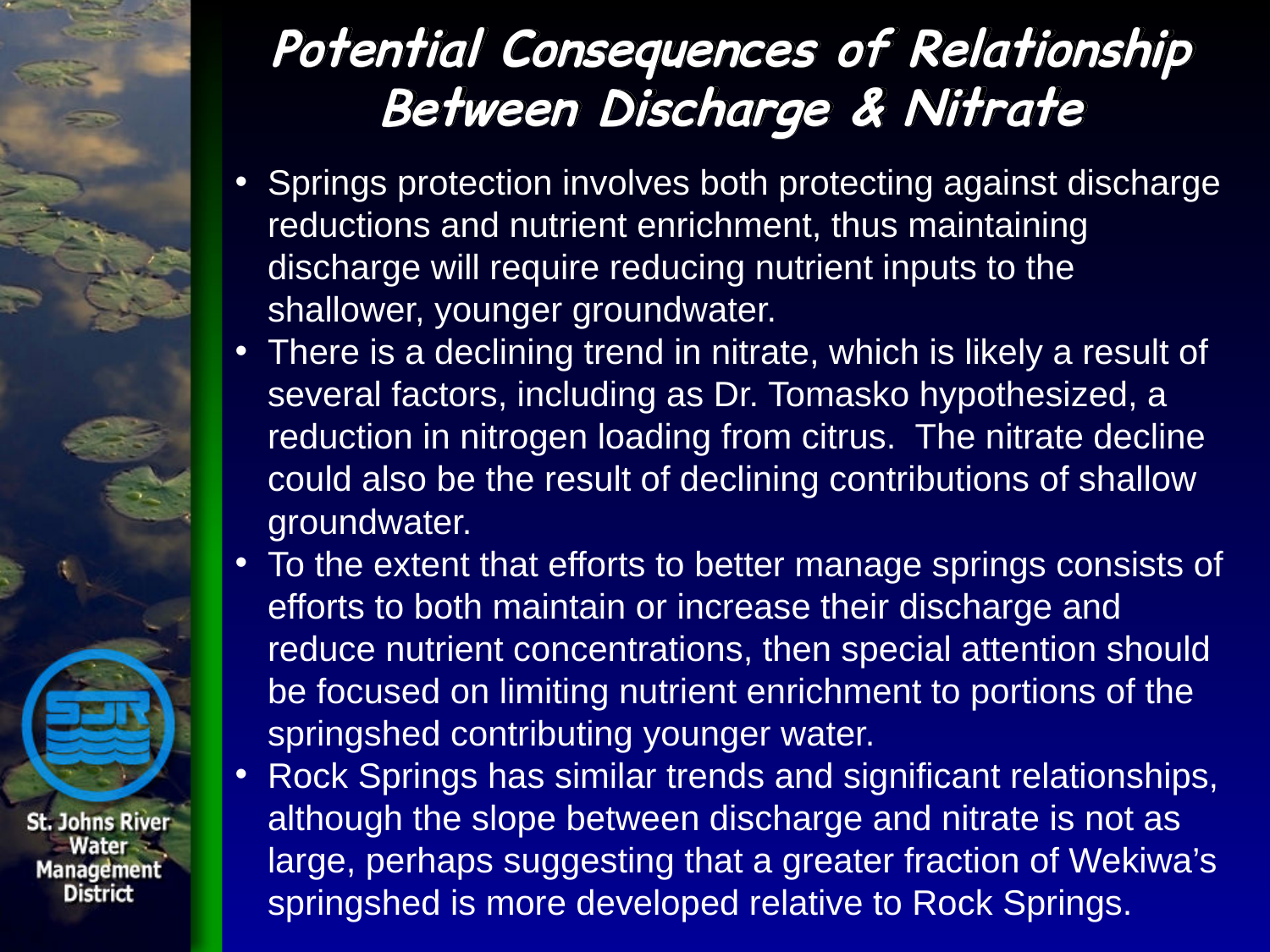

# Potential Consequences of Relationship Between Discharge & Nitrate
Springs protection involves both protecting against discharge reductions and nutrient enrichment, thus maintaining discharge will require reducing nutrient inputs to the shallower, younger groundwater.
There is a declining trend in nitrate, which is likely a result of several factors, including as Dr. Tomasko hypothesized, a reduction in nitrogen loading from citrus.  The nitrate decline could also be the result of declining contributions of shallow groundwater.
To the extent that efforts to better manage springs consists of efforts to both maintain or increase their discharge and reduce nutrient concentrations, then special attention should be focused on limiting nutrient enrichment to portions of the springshed contributing younger water.
Rock Springs has similar trends and significant relationships, although the slope between discharge and nitrate is not as large, perhaps suggesting that a greater fraction of Wekiwa’s springshed is more developed relative to Rock Springs.